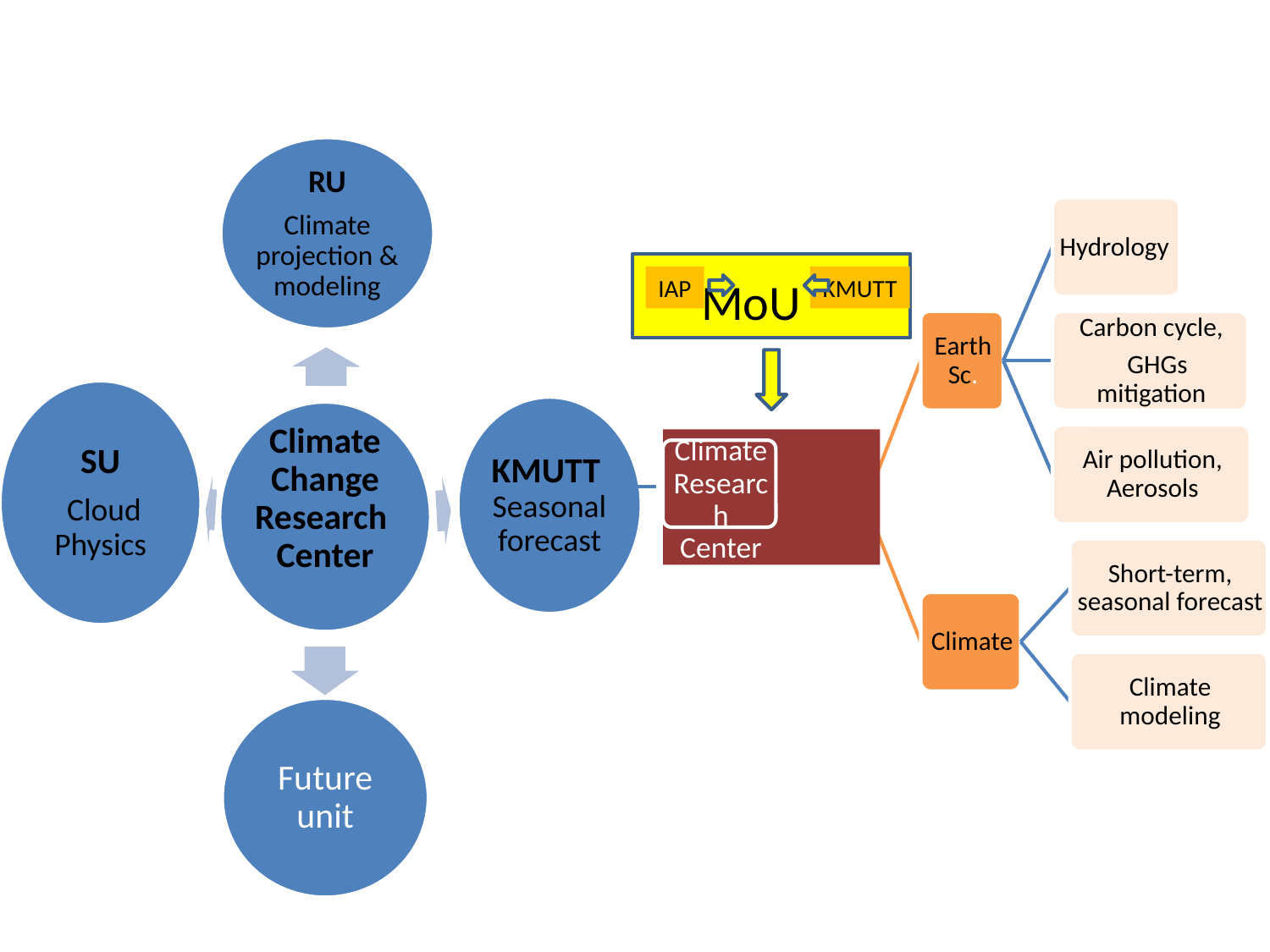

Climate Change Research  Center

RU
Climate projection & modeling

KMUTT  Seasonal forecast

Future unit

SU
 Cloud Physics
ASEAN-IAP center

Earth Sc.

Hydrology

Carbon cycle,
  GHGs mitigation

Air pollution, Aerosols

Climate

Short-term, seasonal forecast

Climate modeling

MoU
IAP
KMUTT

KMUTT Climate Research Center